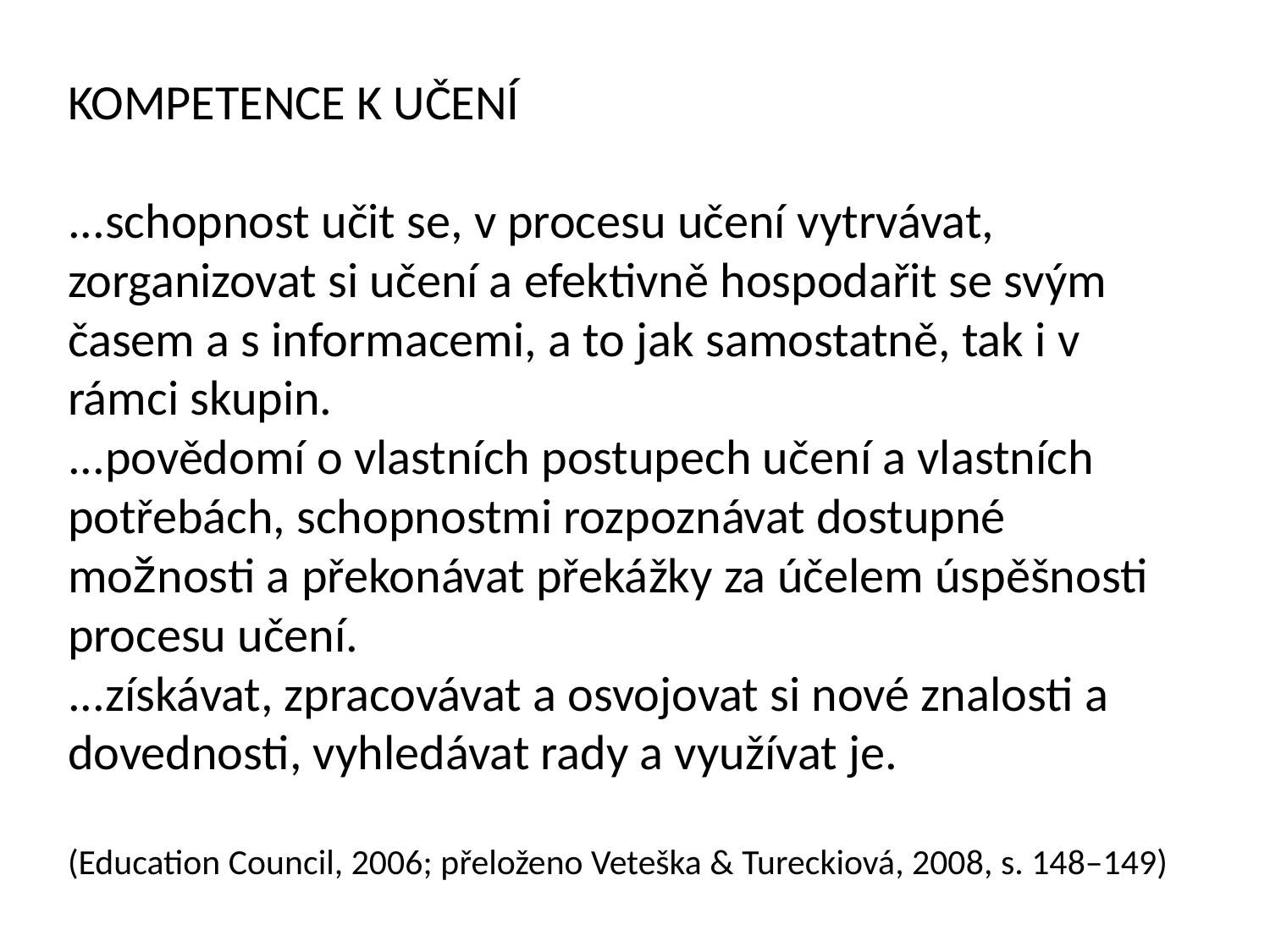

# KOMPETENCE K UČENÍ ...schopnost učit se, v procesu učení vytrvávat, zorganizovat si učení a efektivně hospodařit se svým časem a s informacemi, a to jak samostatně, tak i v rámci skupin. ...povědomí o vlastních postupech učení a vlastních potřebách, schopnostmi rozpoznávat dostupné mož̌nosti a překonávat překážky za účelem úspěšnosti procesu učení. ...získávat, zpracovávat a osvojovat si nové znalosti a dovednosti, vyhledávat rady a využívat je. (Education Council, 2006; přeloženo Veteška & Tureckiová, 2008, s. 148–149)